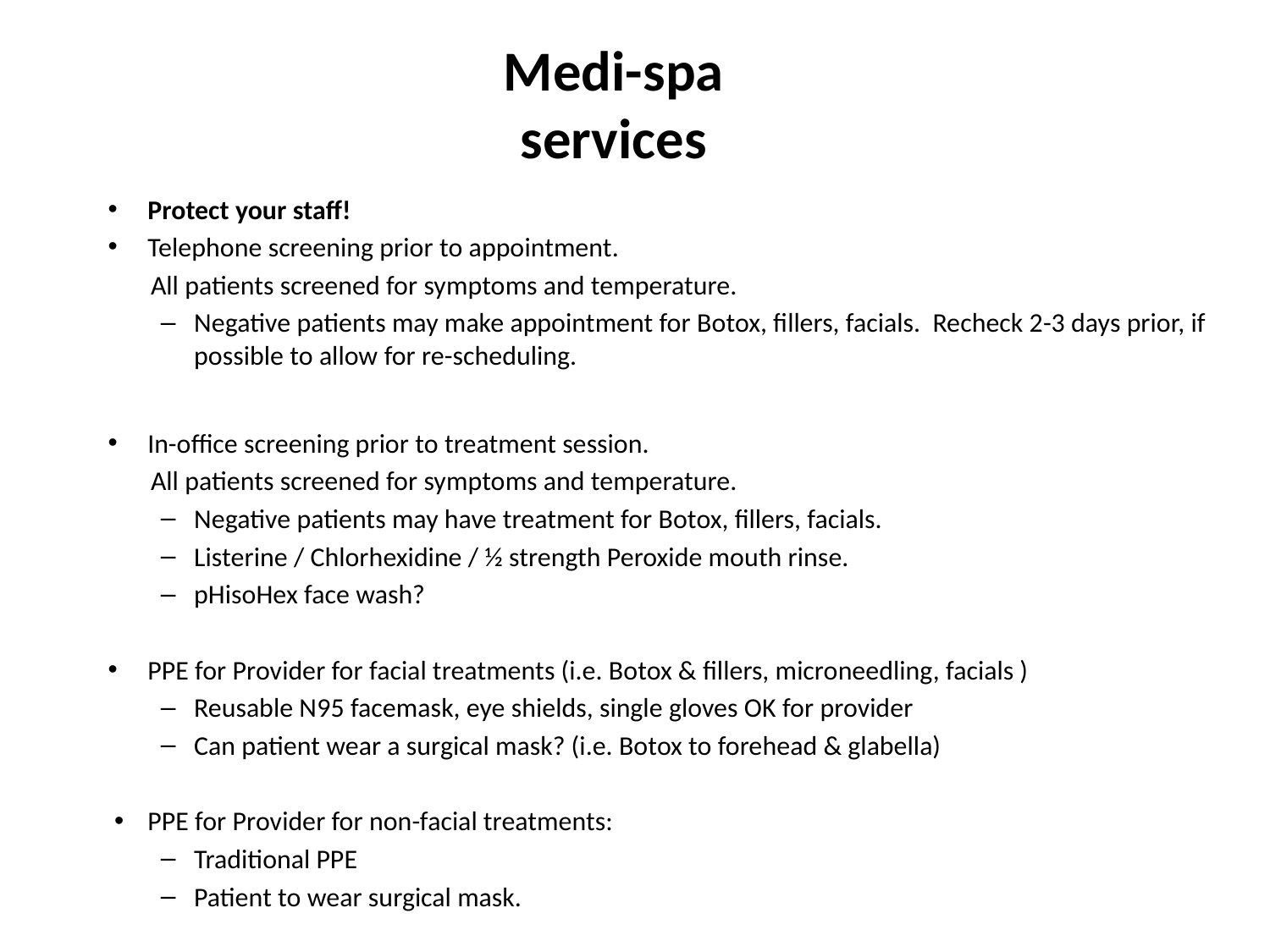

# Medi-spa services

Protect your staff!
Telephone screening prior to appointment.
       All patients screened for symptoms and temperature.
Negative patients may make appointment for Botox, fillers, facials.  Recheck 2-3 days prior, if possible to allow for re-scheduling.

In-office screening prior to treatment session.
       All patients screened for symptoms and temperature.
Negative patients may have treatment for Botox, fillers, facials.
Listerine / Chlorhexidine / ½ strength Peroxide mouth rinse.
pHisoHex face wash?

PPE for Provider for facial treatments (i.e. Botox & fillers, microneedling, facials )
Reusable N95 facemask, eye shields, single gloves OK for provider
Can patient wear a surgical mask? (i.e. Botox to forehead & glabella)

PPE for Provider for non-facial treatments:
Traditional PPE
Patient to wear surgical mask.